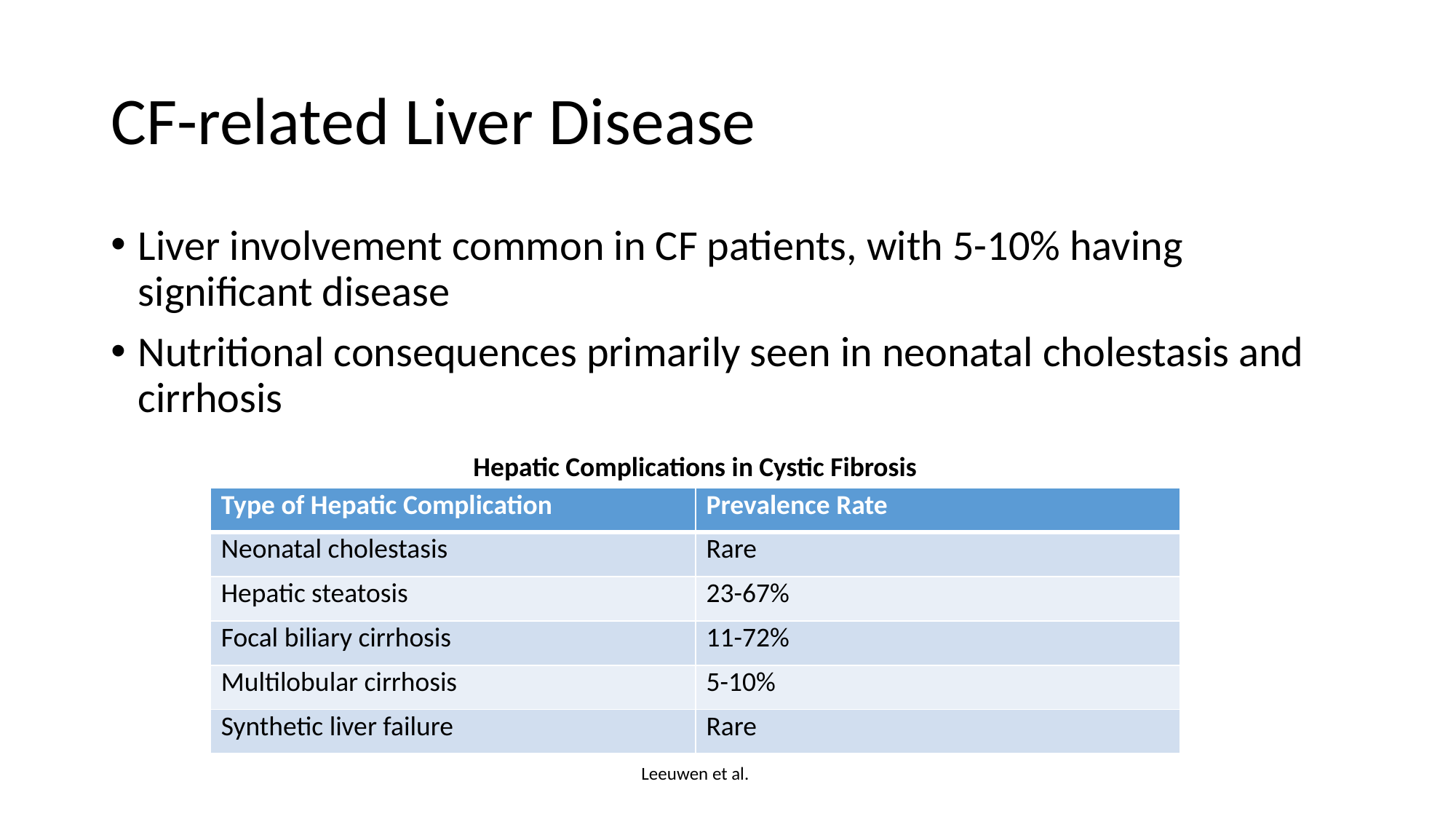

# CF-related Liver Disease
Liver involvement common in CF patients, with 5-10% having significant disease
Nutritional consequences primarily seen in neonatal cholestasis and cirrhosis
Hepatic Complications in Cystic Fibrosis
| Type of Hepatic Complication | Prevalence Rate |
| --- | --- |
| Neonatal cholestasis | Rare |
| Hepatic steatosis | 23-67% |
| Focal biliary cirrhosis | 11-72% |
| Multilobular cirrhosis | 5-10% |
| Synthetic liver failure | Rare |
Leeuwen et al.